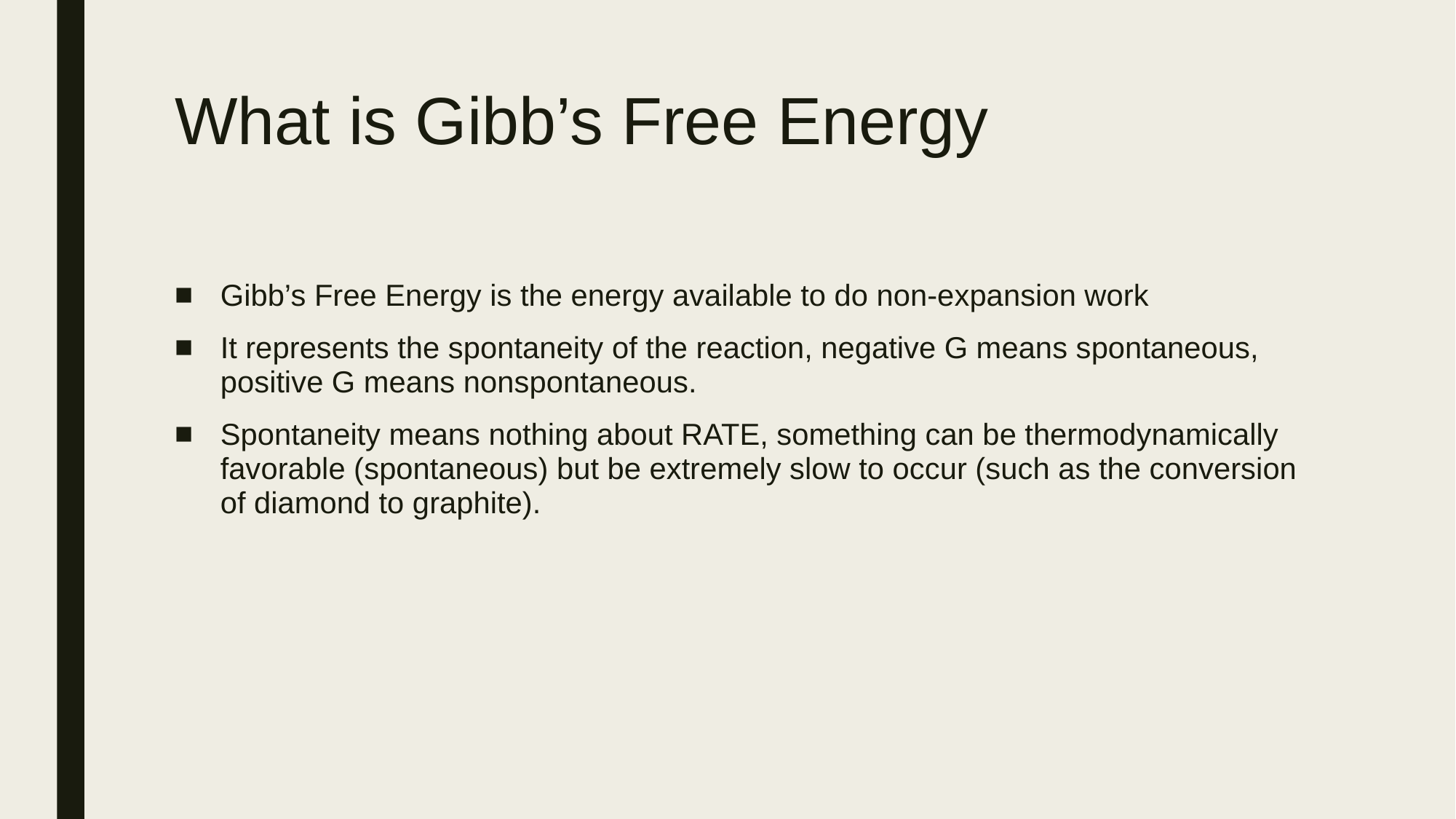

# What is Gibb’s Free Energy
Gibb’s Free Energy is the energy available to do non-expansion work
It represents the spontaneity of the reaction, negative G means spontaneous, positive G means nonspontaneous.
Spontaneity means nothing about RATE, something can be thermodynamically favorable (spontaneous) but be extremely slow to occur (such as the conversion of diamond to graphite).